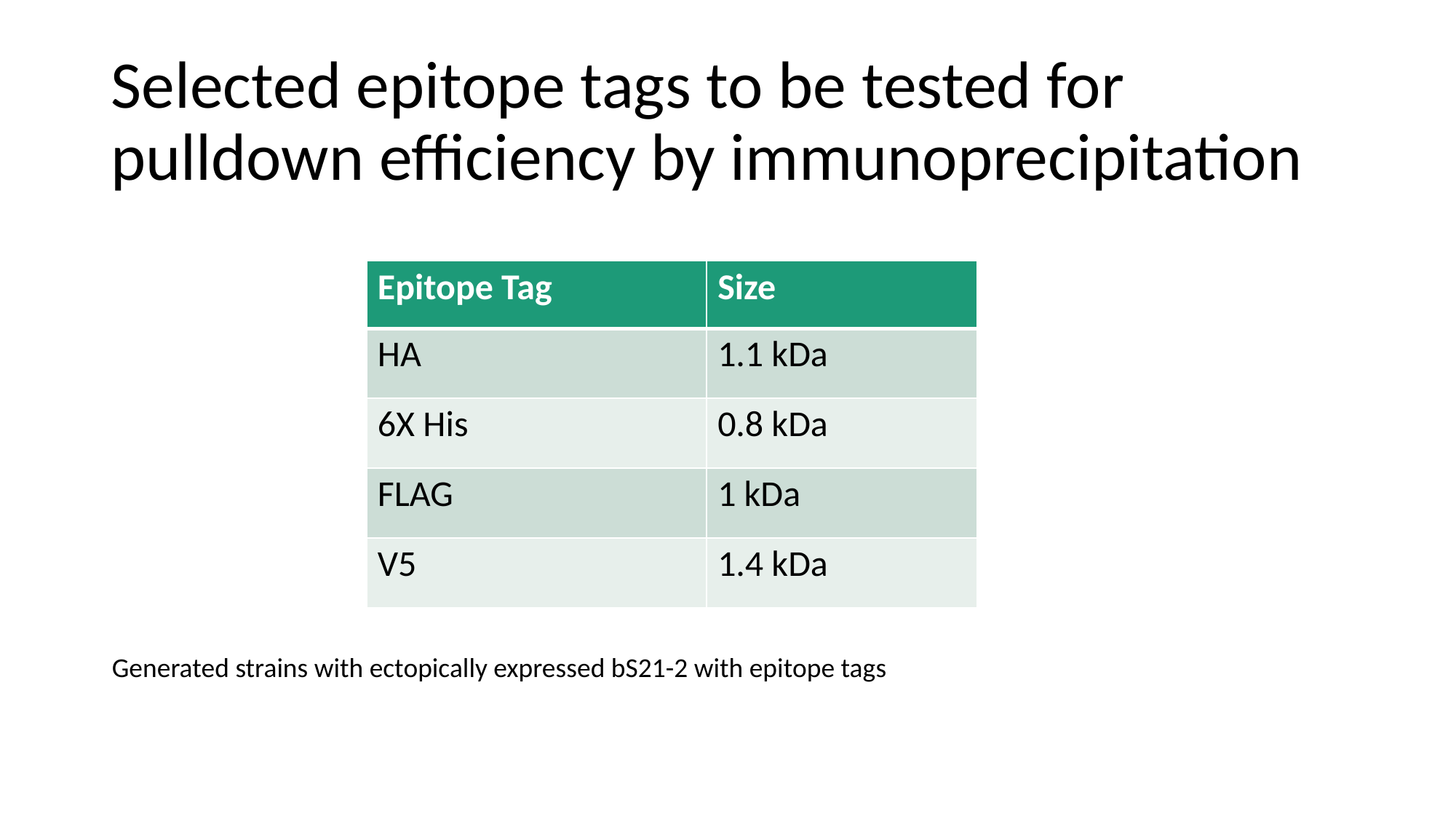

# Selected epitope tags to be tested for pulldown efficiency by immunoprecipitation
| Epitope Tag | Size |
| --- | --- |
| HA | 1.1 kDa |
| 6X His | 0.8 kDa |
| FLAG | 1 kDa |
| V5 | 1.4 kDa |
Generated strains with ectopically expressed bS21-2 with epitope tags